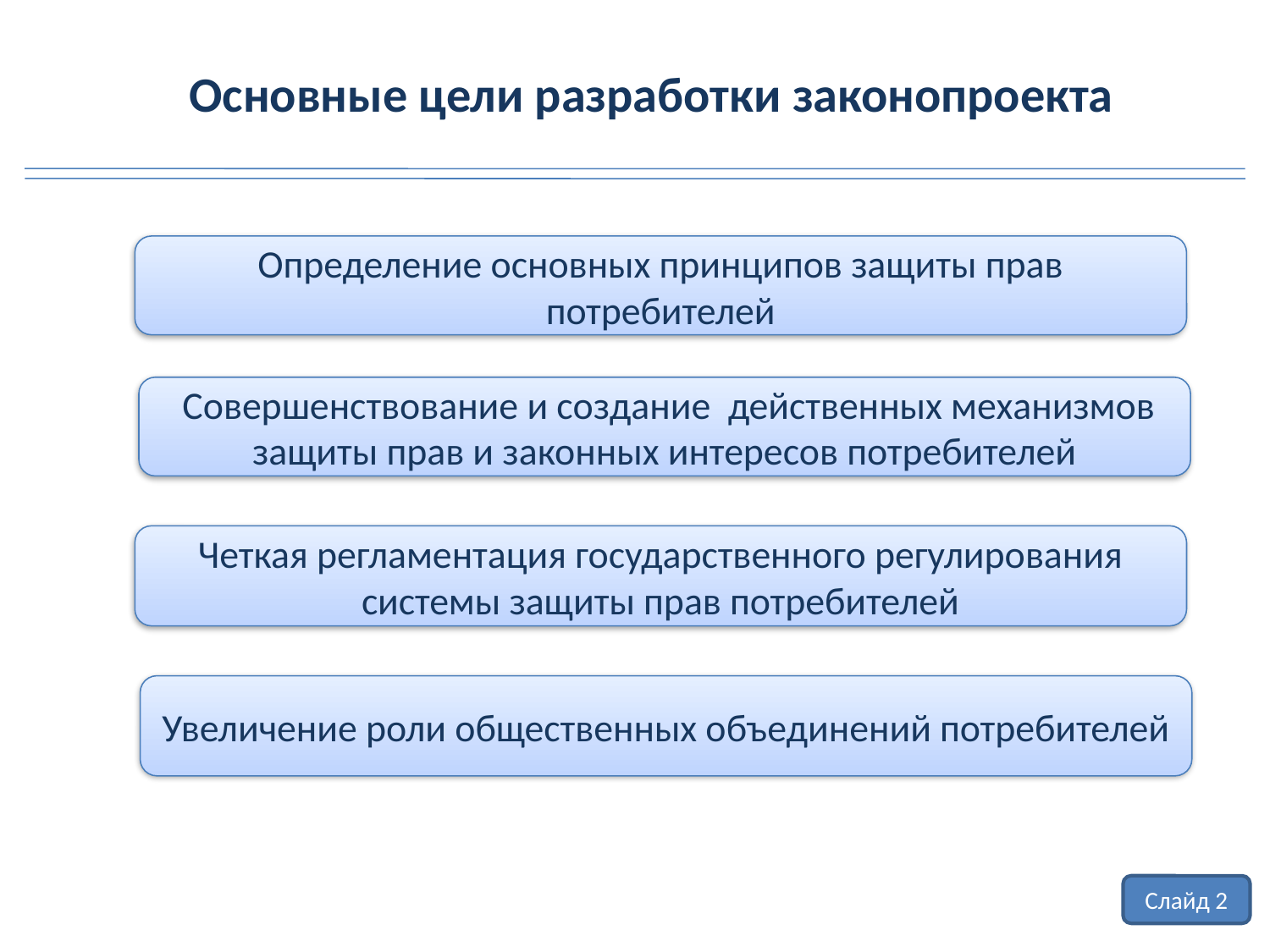

Основные цели разработки законопроекта
Определение основных принципов защиты прав потребителей
 Совершенствование и создание  действенных механизмов защиты прав и законных интересов потребителей
Четкая регламентация государственного регулирования системы защиты прав потребителей
Увеличение роли общественных объединений потребителей
Слайд 2